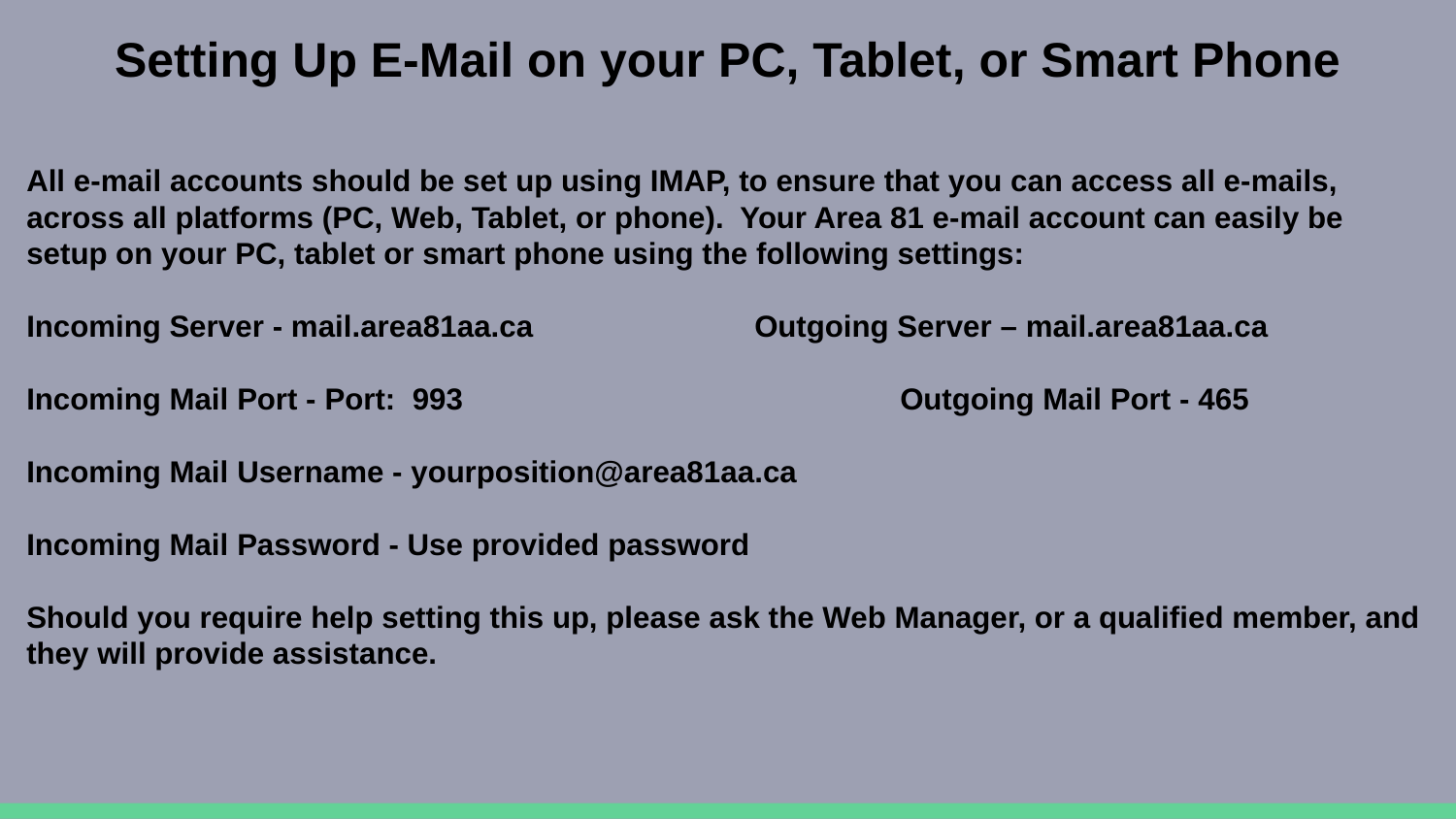

Setting Up E-Mail on your PC, Tablet, or Smart Phone

All e-mail accounts should be set up using IMAP, to ensure that you can access all e-mails, across all platforms (PC, Web, Tablet, or phone).  Your Area 81 e-mail account can easily be setup on your PC, tablet or smart phone using the following settings:

Incoming Server - mail.area81aa.ca		Outgoing Server – mail.area81aa.ca

Incoming Mail Port - Port:  993			Outgoing Mail Port - 465

Incoming Mail Username - yourposition@area81aa.ca

Incoming Mail Password - Use provided password

Should you require help setting this up, please ask the Web Manager, or a qualified member, and they will provide assistance.